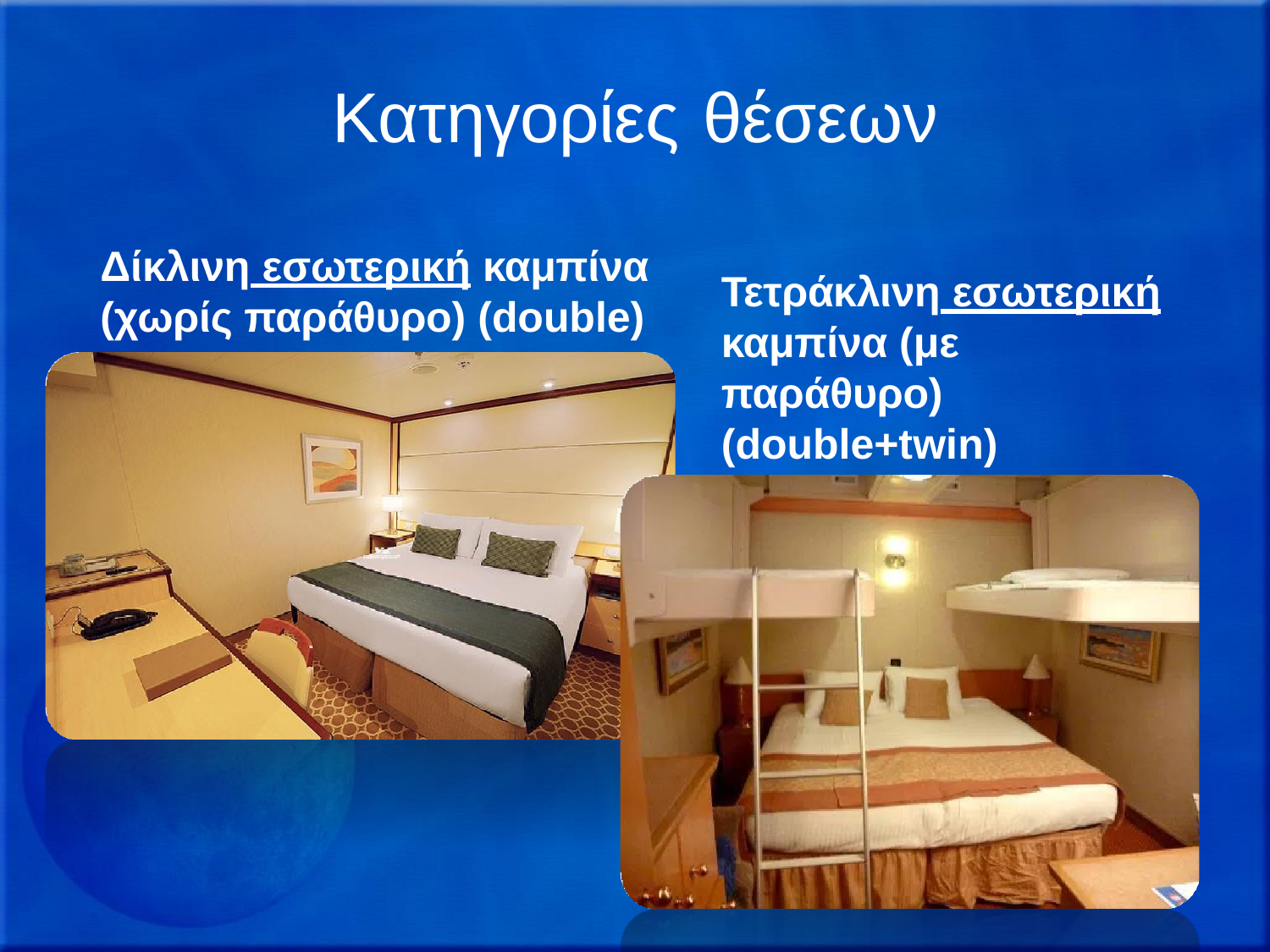

# Κατηγορίες	θέσεων
Δίκλινη εσωτερική καμπίνα
(χωρίς παράθυρο) (double)
Τετράκλινη εσωτερική
καμπίνα (με  παράθυρο)  (double+twin)